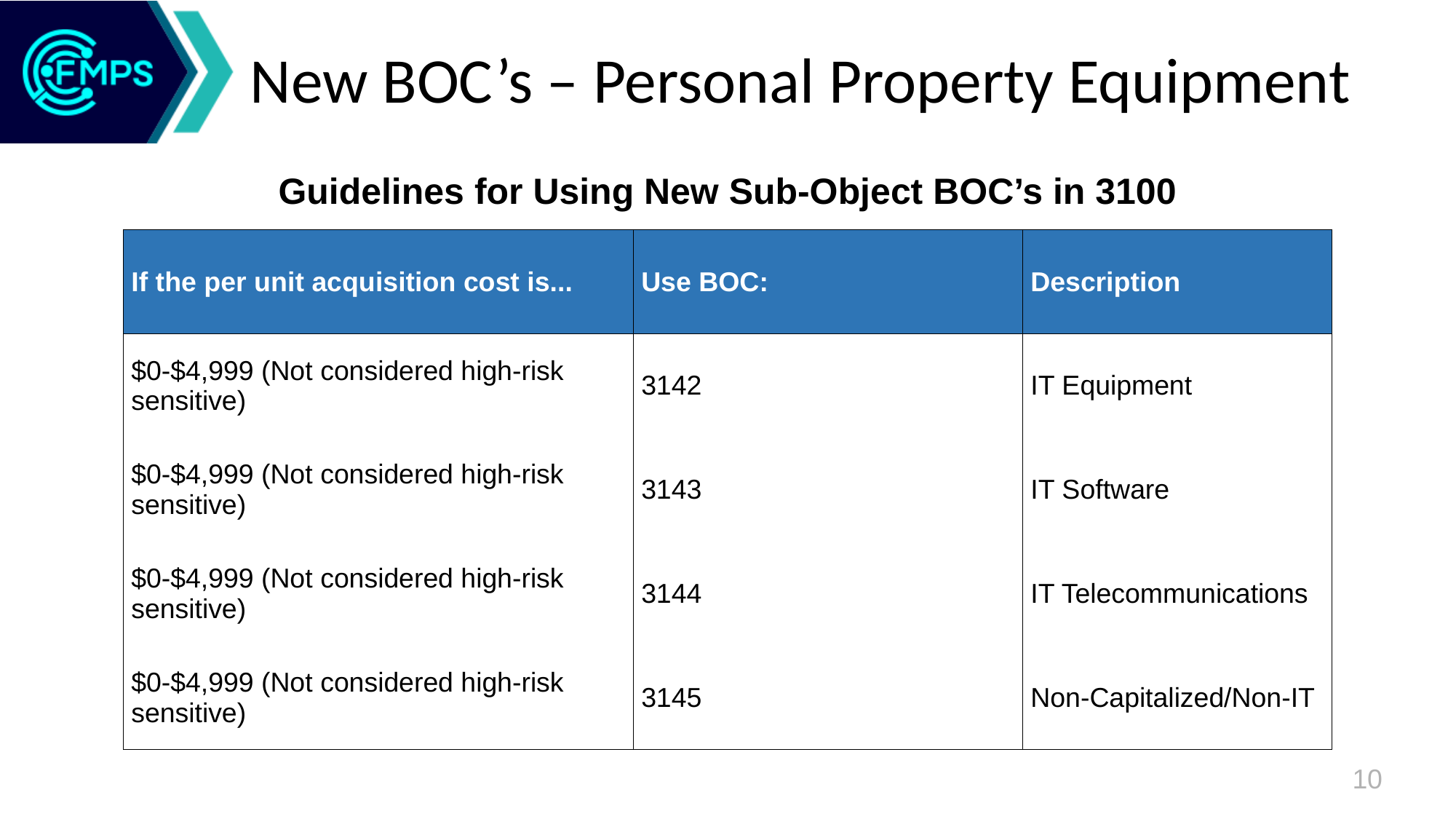

# New BOC’s – Personal Property Equipment
Guidelines for Using New Sub-Object BOC’s in 3100
| If the per unit acquisition cost is...​ | Use BOC: | Description​ |
| --- | --- | --- |
| $0-$4,999 (Not considered high-risk sensitive)​ | 3142​ | IT Equipment​ |
| $0-$4,999 (Not considered high-risk sensitive)​ | 3143​ | IT Software​ |
| $0-$4,999 (Not considered high-risk sensitive)​ | 3144​ | IT Telecommunications​ |
| $0-$4,999 (Not considered high-risk sensitive)​ | 3145​ | Non-Capitalized/Non-IT​ |
10